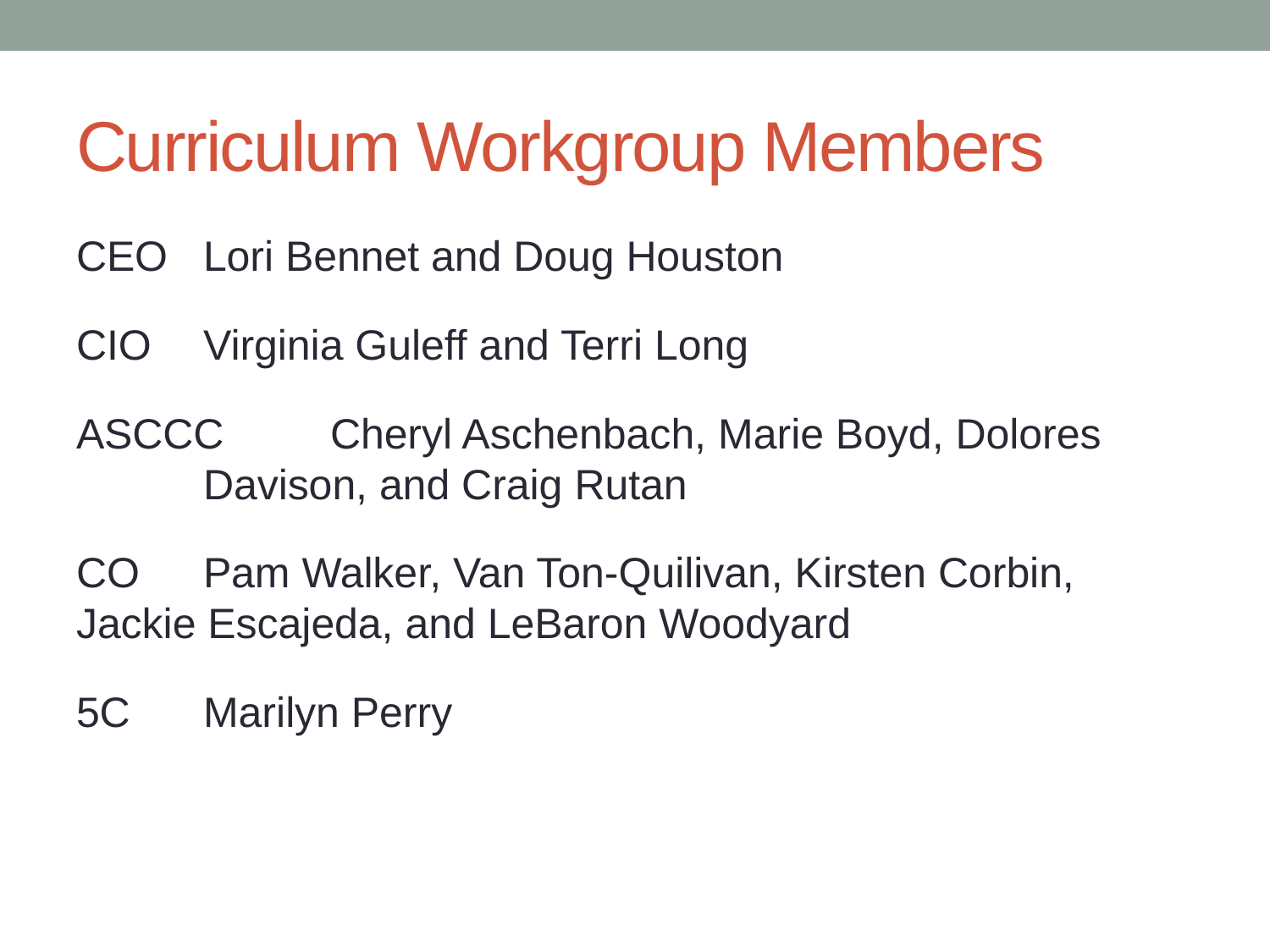

# Curriculum Workgroup Members
CEO	Lori Bennet and Doug Houston

CIO	Virginia Guleff and Terri Long

ASCCC	Cheryl Aschenbach, Marie Boyd, Dolores 	Davison, and Craig Rutan

CO	Pam Walker, Van Ton-Quilivan, Kirsten Corbin, 	Jackie Escajeda, and LeBaron Woodyard

5C	Marilyn Perry